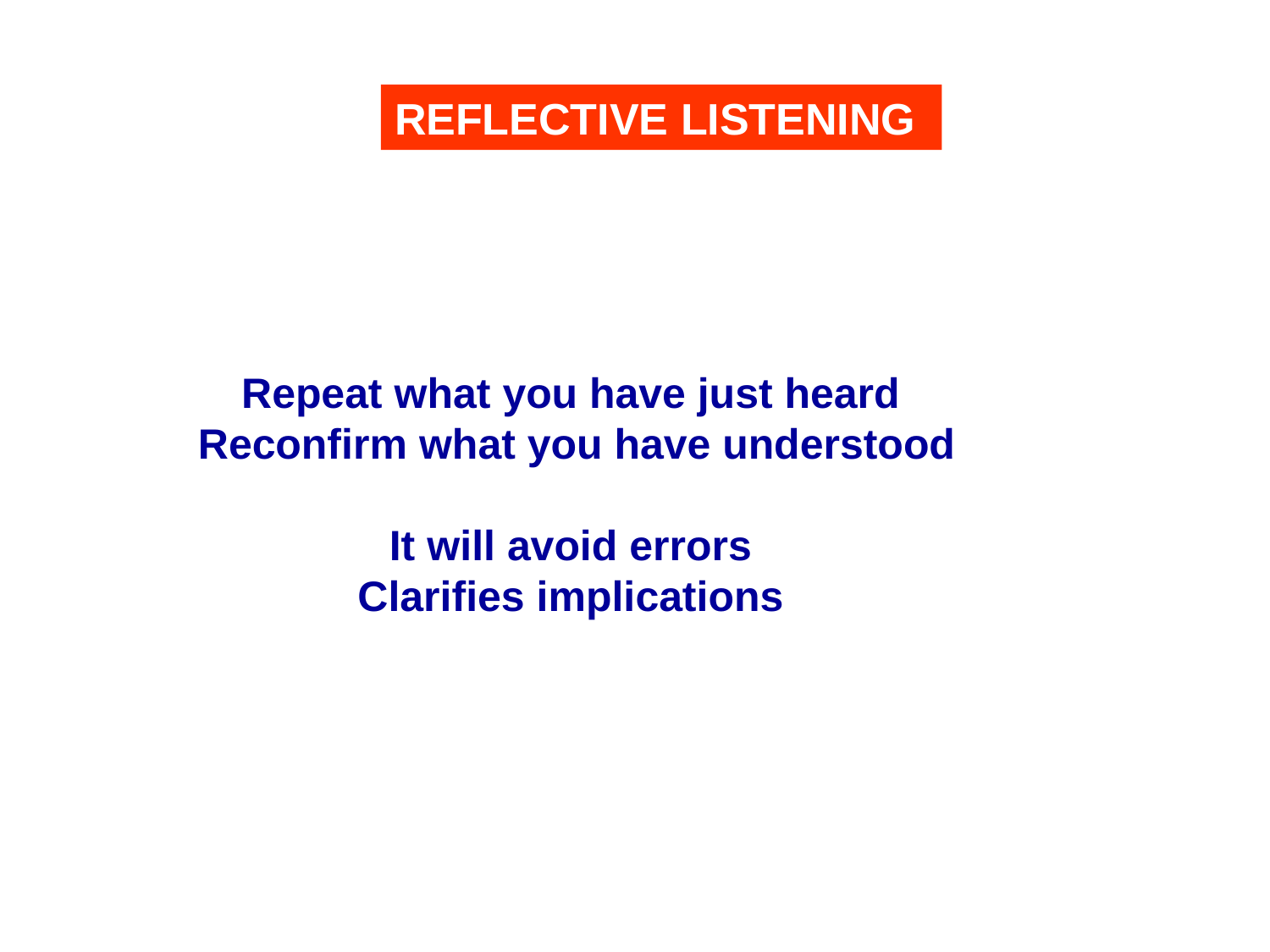

REFLECTIVE LISTENING
Repeat what you have just heard
Reconfirm what you have understood

It will avoid errors
Clarifies implications